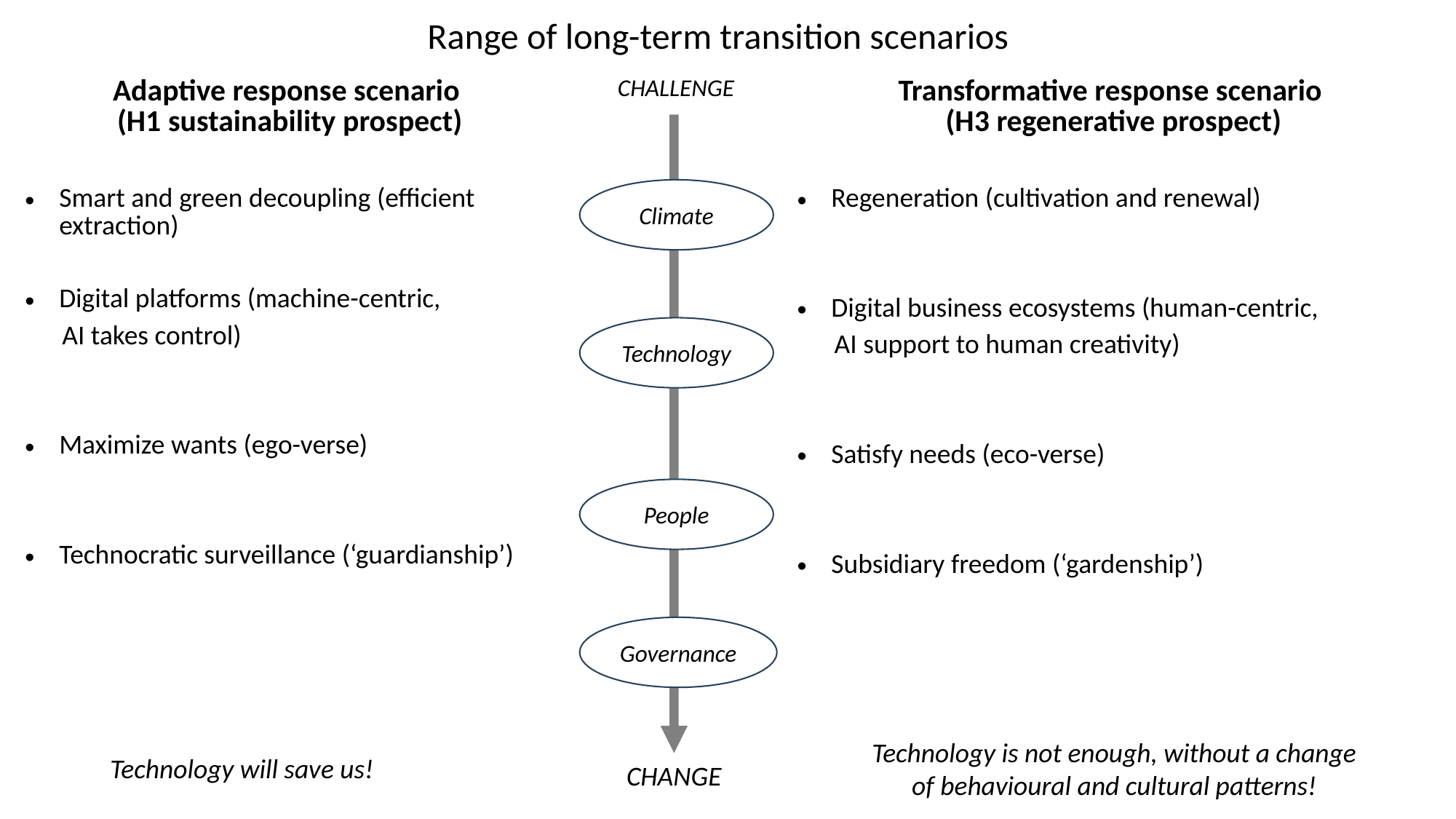

# Range of long-term transition scenarios
| Adaptive response scenario (H1 sustainability prospect) | CHALLENGE | Transformative response scenario (H3 regenerative prospect) |
| --- | --- | --- |
| Smart and green decoupling (efficient extraction) Digital platforms (machine-centric, AI takes control) Maximize wants (ego-verse) Technocratic surveillance (‘guardianship’) |  | Regeneration (cultivation and renewal) Digital business ecosystems (human-centric, AI support to human creativity) Satisfy needs (eco-verse) Subsidiary freedom (‘gardenship’) |
Climate
Technology
People
Governance
Technology is not enough, without a change
of behavioural and cultural patterns!
Technology will save us!
CHANGE